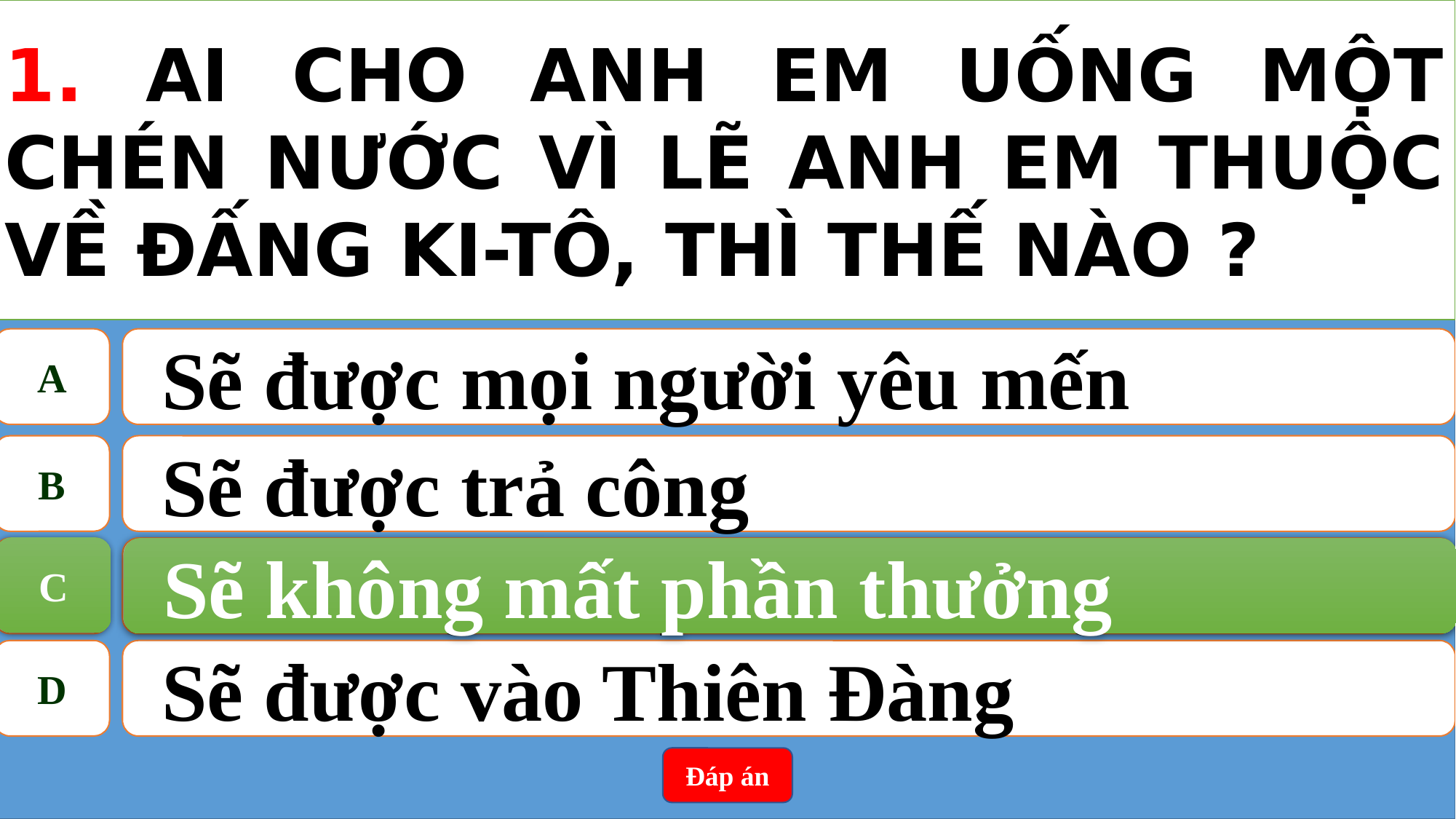

1. AI CHO ANH EM UỐNG MỘT CHÉN NƯỚC VÌ LẼ ANH EM THUỘC VỀ ĐẤNG KI-TÔ, THÌ THẾ NÀO ?
A
Sẽ được mọi người yêu mến
B
Sẽ được trả công
C
Sẽ không mất phần thưởng
C
Sẽ không mất phần thưởng
D
Sẽ được vào Thiên Đàng
Đáp án